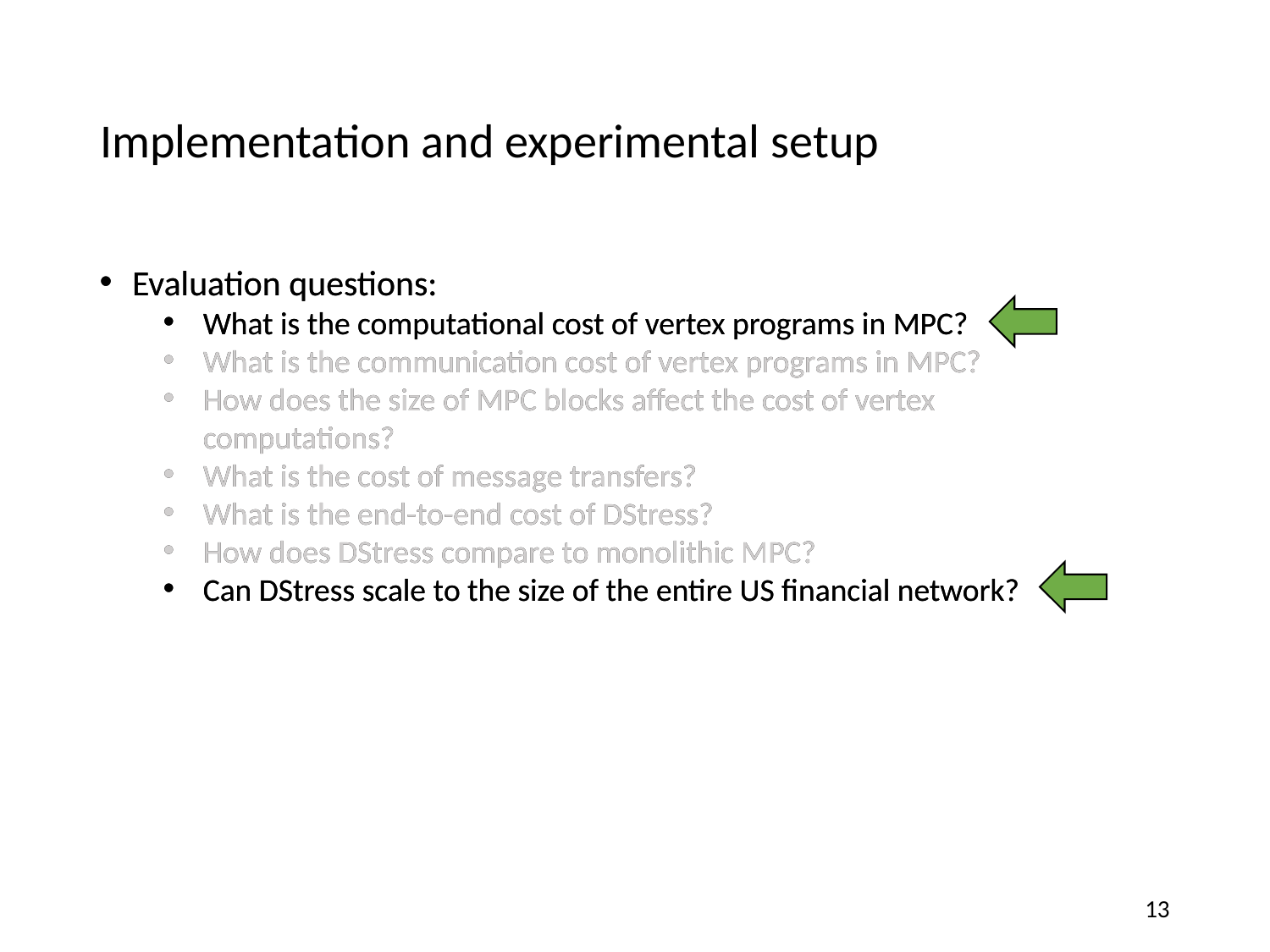

# Implementation and experimental setup
Evaluation questions:
What is the computational cost of vertex programs in MPC?
What is the communication cost of vertex programs in MPC?
How does the size of MPC blocks affect the cost of vertex computations?
What is the cost of message transfers?
What is the end-to-end cost of DStress?
How does DStress compare to monolithic MPC?
Can DStress scale to the size of the entire US financial network?
Evaluation questions:
What is the computational cost of vertex programs in MPC?
What is the communication cost of vertex programs in MPC?
How does the size of MPC blocks affect the cost of vertex computations?
What is the cost of message transfers?
What is the end-to-end cost of DStress?
How does DStress compare to monolithic MPC?
Can DStress scale to the size of the entire US financial network?

13